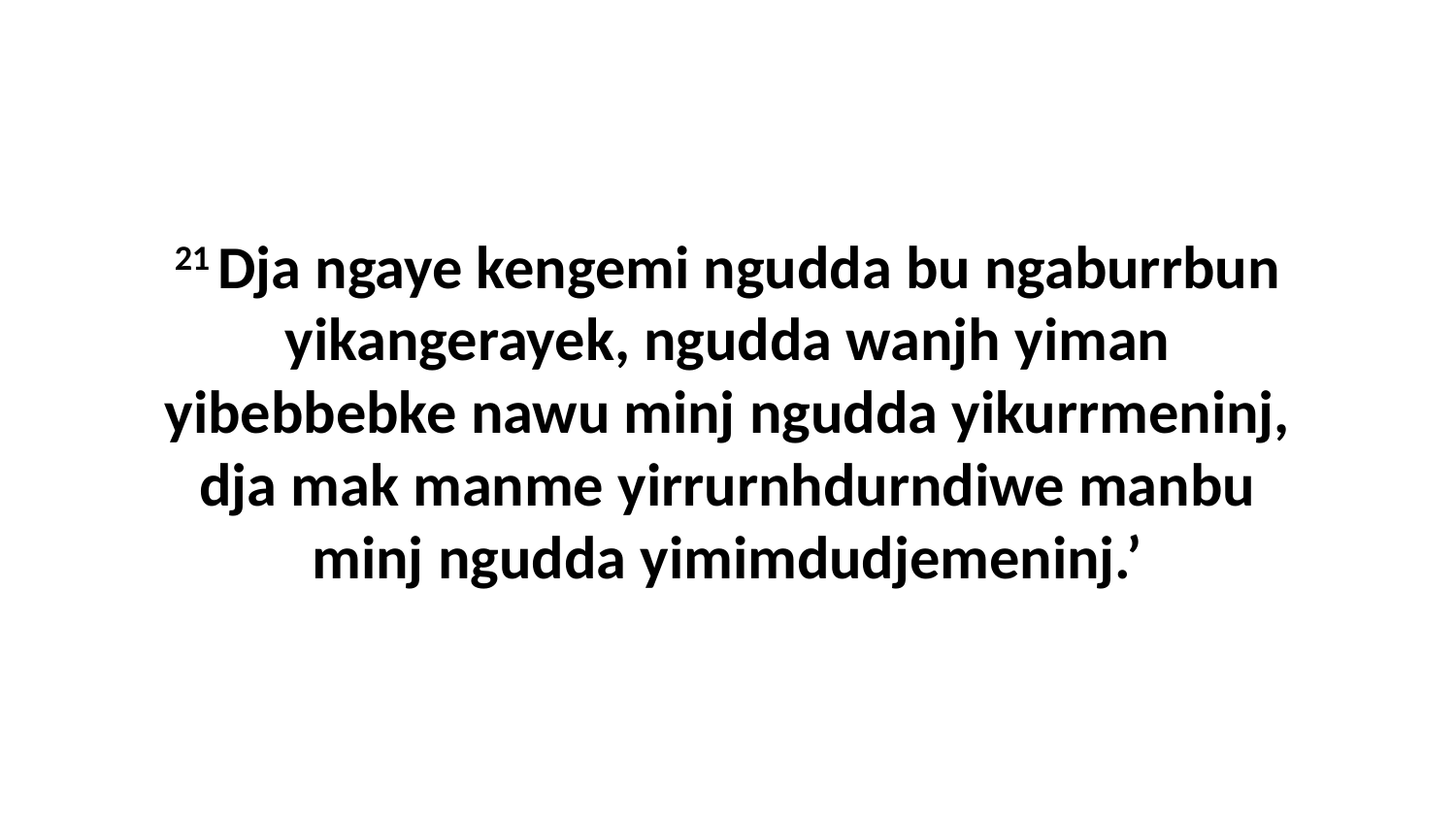

21 Dja ngaye kengemi ngudda bu ngaburrbun yikangerayek, ngudda wanjh yiman yibebbebke nawu minj ngudda yikurrmeninj, dja mak manme yirrurnhdurndiwe manbu minj ngudda yimimdudjemeninj.’